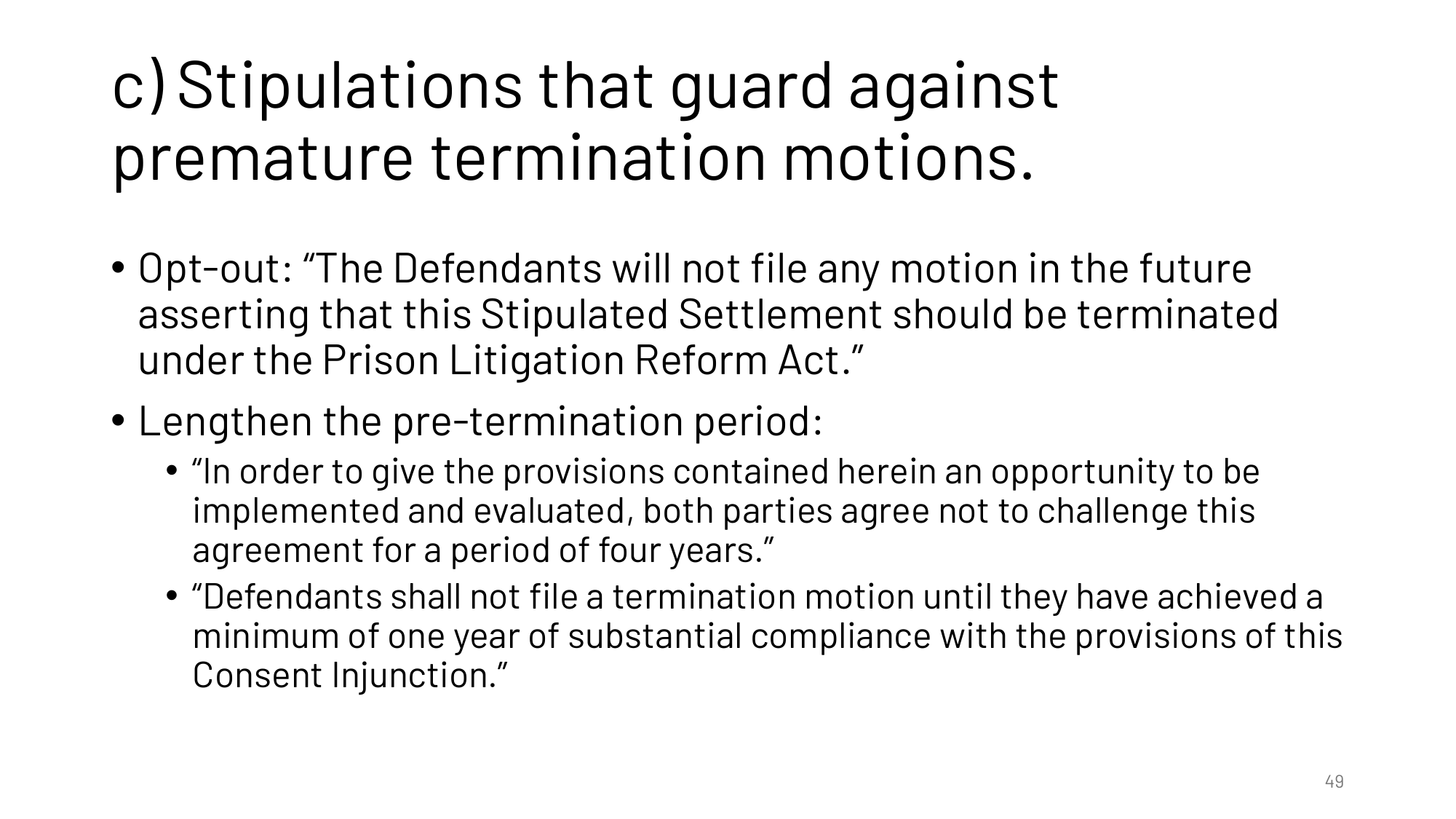

# c) Stipulations that guard against premature termination motions.
Opt-out: “The Defendants will not file any motion in the future asserting that this Stipulated Settlement should be terminated under the Prison Litigation Reform Act.”
Lengthen the pre-termination period:
“In order to give the provisions contained herein an opportunity to be implemented and evaluated, both parties agree not to challenge this agreement for a period of four years.”
“Defendants shall not file a termination motion until they have achieved a minimum of one year of substantial compliance with the provisions of this Consent Injunction.”

49